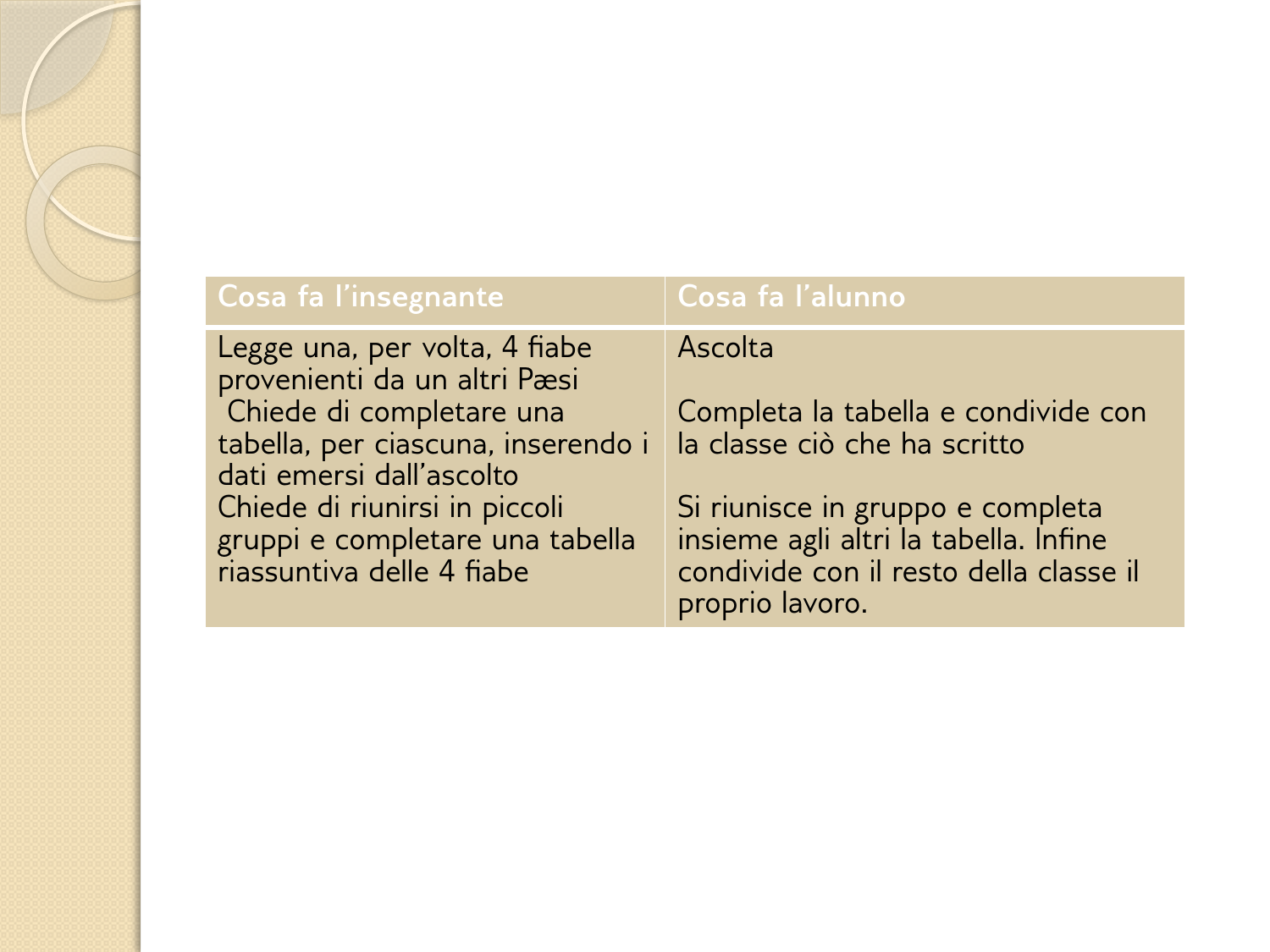

| Cosa fa l’insegnante | Cosa fa l’alunno |
| --- | --- |
| Legge una, per volta, 4 fiabe provenienti da un altri Paesi Chiede di completare una tabella, per ciascuna, inserendo i dati emersi dall’ascolto Chiede di riunirsi in piccoli gruppi e completare una tabella riassuntiva delle 4 fiabe | Ascolta Completa la tabella e condivide con la classe ciò che ha scritto Si riunisce in gruppo e completa insieme agli altri la tabella. Infine condivide con il resto della classe il proprio lavoro. |